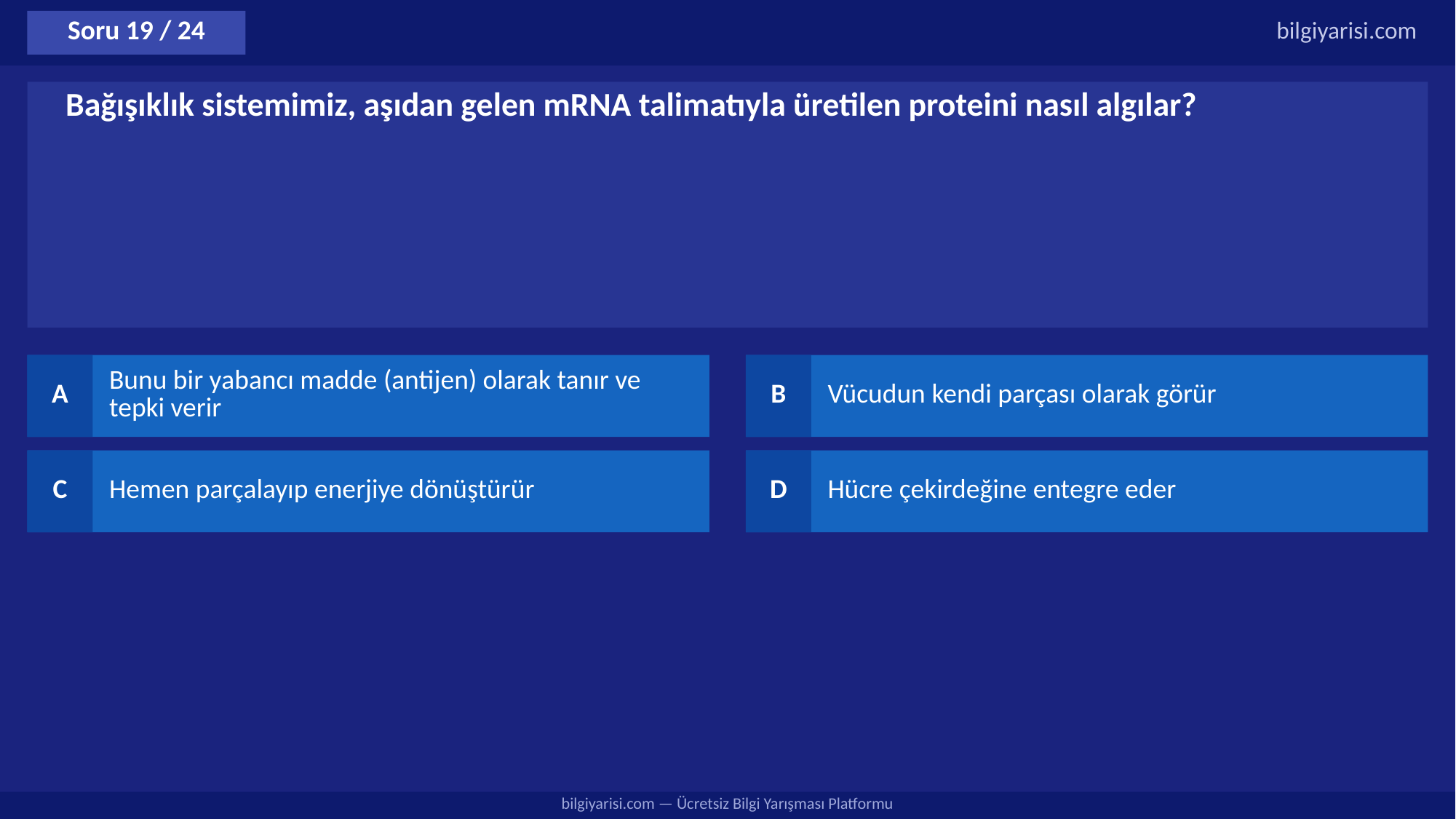

Soru 19 / 24
bilgiyarisi.com

Bağışıklık sistemimiz, aşıdan gelen mRNA talimatıyla üretilen proteini nasıl algılar?

A
Bunu bir yabancı madde (antijen) olarak tanır ve tepki verir

B
Vücudun kendi parçası olarak görür

C
Hemen parçalayıp enerjiye dönüştürür

D
Hücre çekirdeğine entegre eder
bilgiyarisi.com — Ücretsiz Bilgi Yarışması Platformu